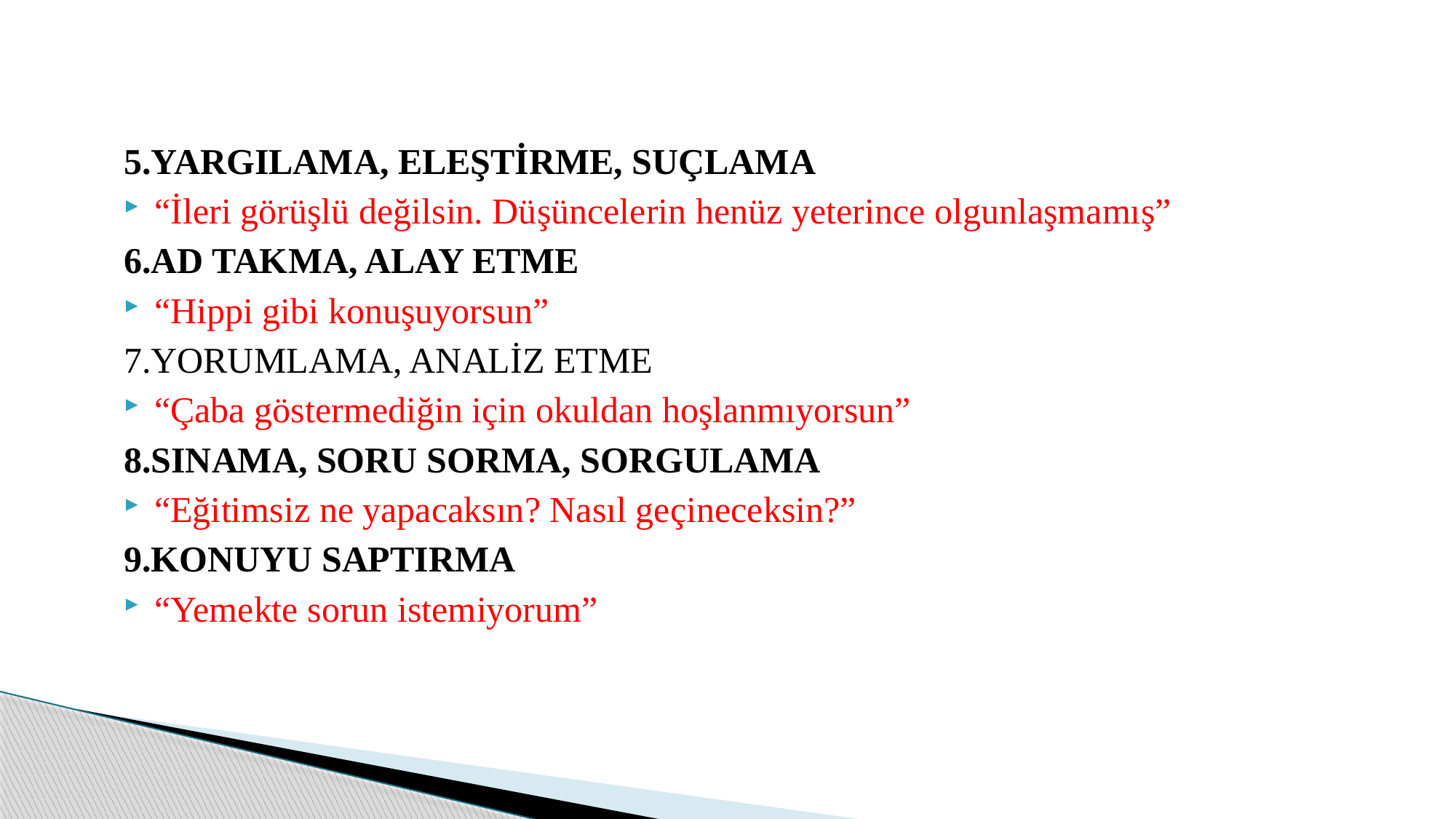

5.YARGILAMA, ELEŞTİRME, SUÇLAMA
“İleri görüşlü değilsin. Düşüncelerin henüz yeterince olgunlaşmamış”
6.AD TAKMA, ALAY ETME
“Hippi gibi konuşuyorsun”
7.YORUMLAMA, ANALİZ ETME
“Çaba göstermediğin için okuldan hoşlanmıyorsun”
8.SINAMA, SORU SORMA, SORGULAMA
“Eğitimsiz ne yapacaksın? Nasıl geçineceksin?”
9.KONUYU SAPTIRMA
“Yemekte sorun istemiyorum”